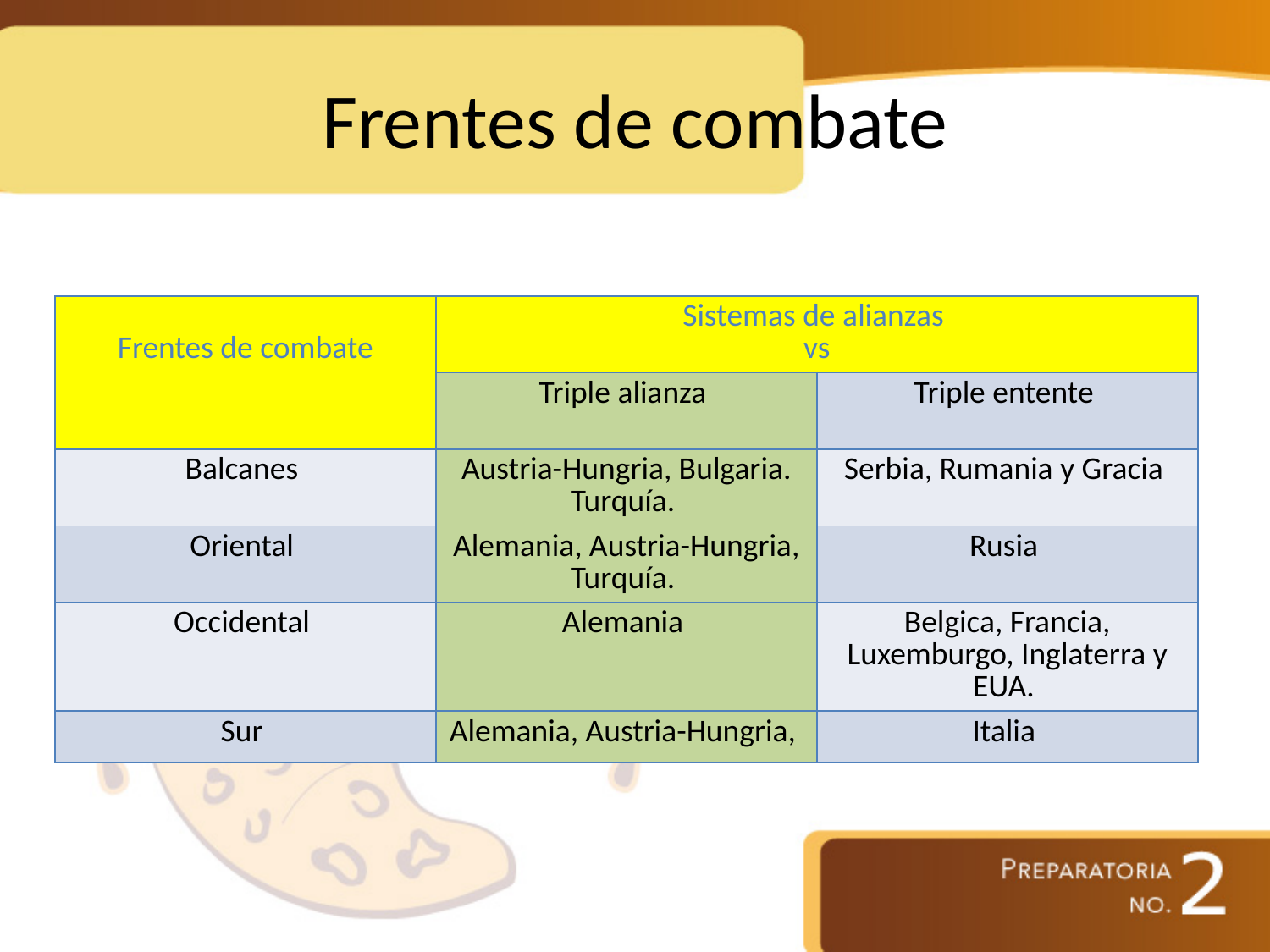

# Frentes de combate
| Frentes de combate | Sistemas de alianzas vs |  |
| --- | --- | --- |
|  | Triple alianza | Triple entente |
| Balcanes | Austria-Hungria, Bulgaria. Turquía. | Serbia, Rumania y Gracia |
| Oriental | Alemania, Austria-Hungria, Turquía. | Rusia |
| Occidental | Alemania | Belgica, Francia, Luxemburgo, Inglaterra y EUA. |
| Sur | Alemania, Austria-Hungria, | Italia |